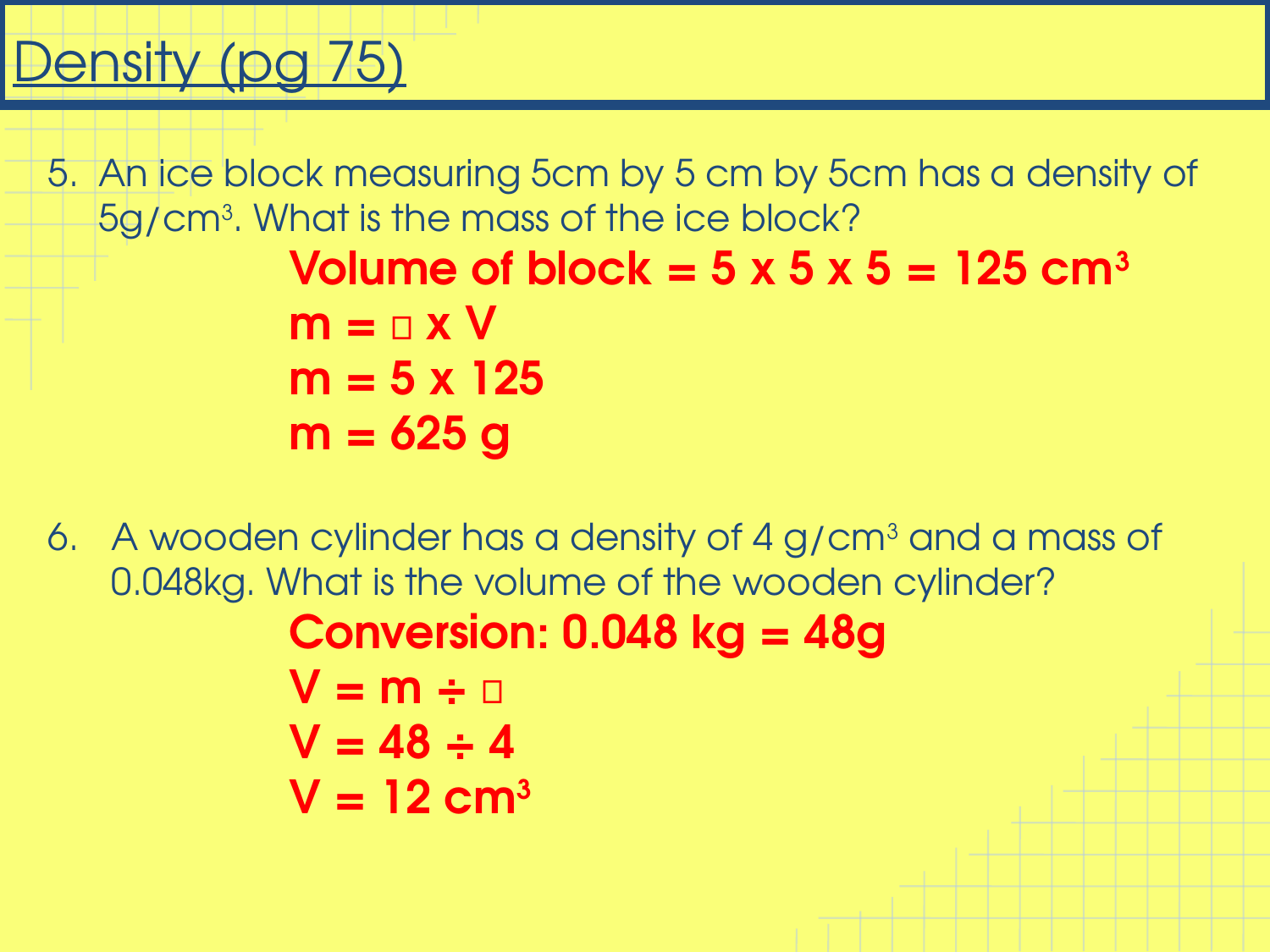

# Density (pg 75)
An ice block measuring 5cm by 5 cm by 5cm has a density of 5g/cm3. What is the mass of the ice block?
Volume of block = 5 x 5 x 5 = 125 cm3
m = 𝞺 x V
m = 5 x 125
m = 625 g

A wooden cylinder has a density of 4 g/cm3 and a mass of 0.048kg. What is the volume of the wooden cylinder?
Conversion: 0.048 kg = 48g
V = m ÷ 𝞺
V = 48 ÷ 4
V = 12 cm3